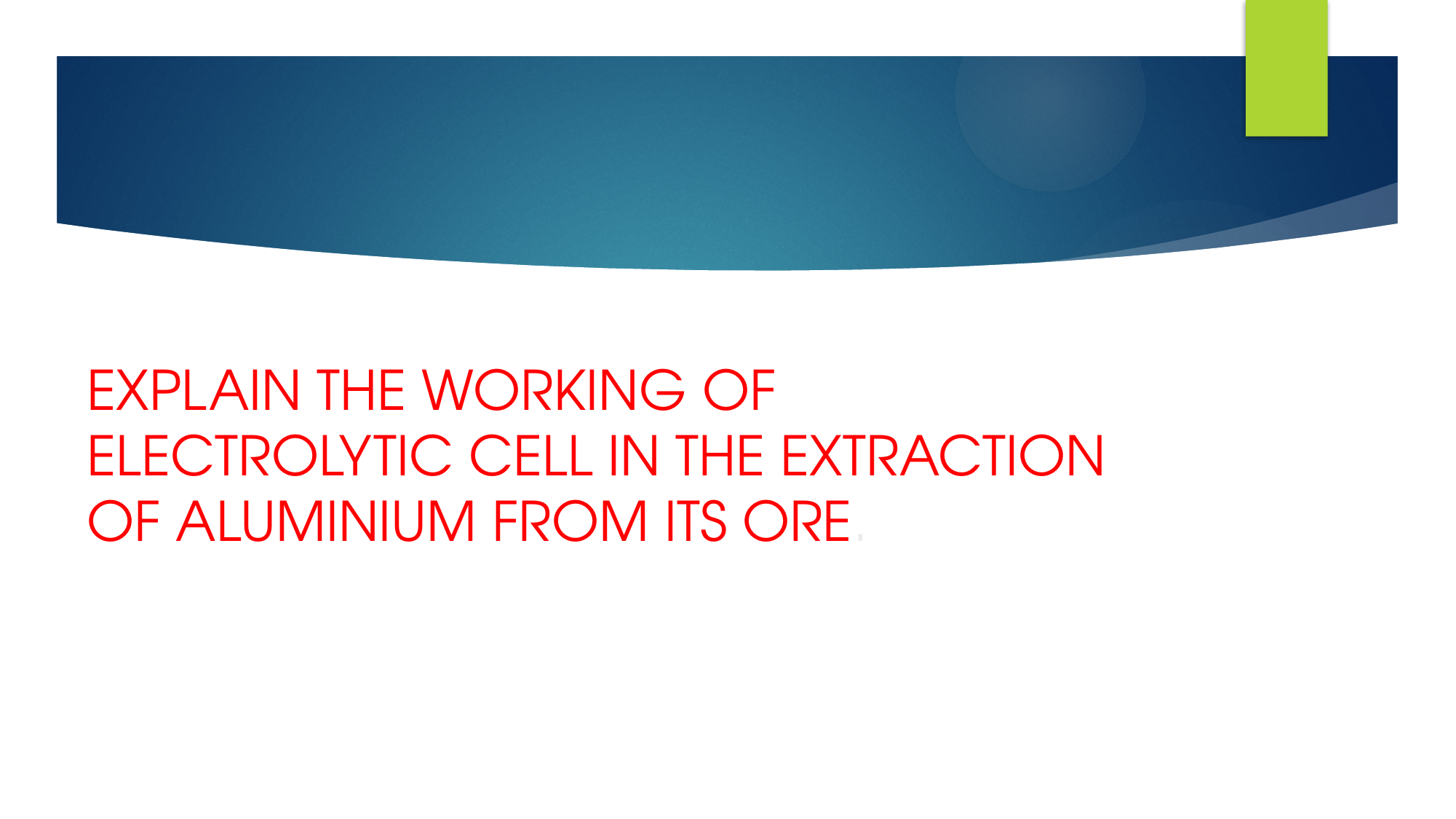

# EXPLAIN THE WORKING OF ELECTROLYTIC CELL IN THE EXTRACTION OF ALUMINIUM FROM ITS ORE.